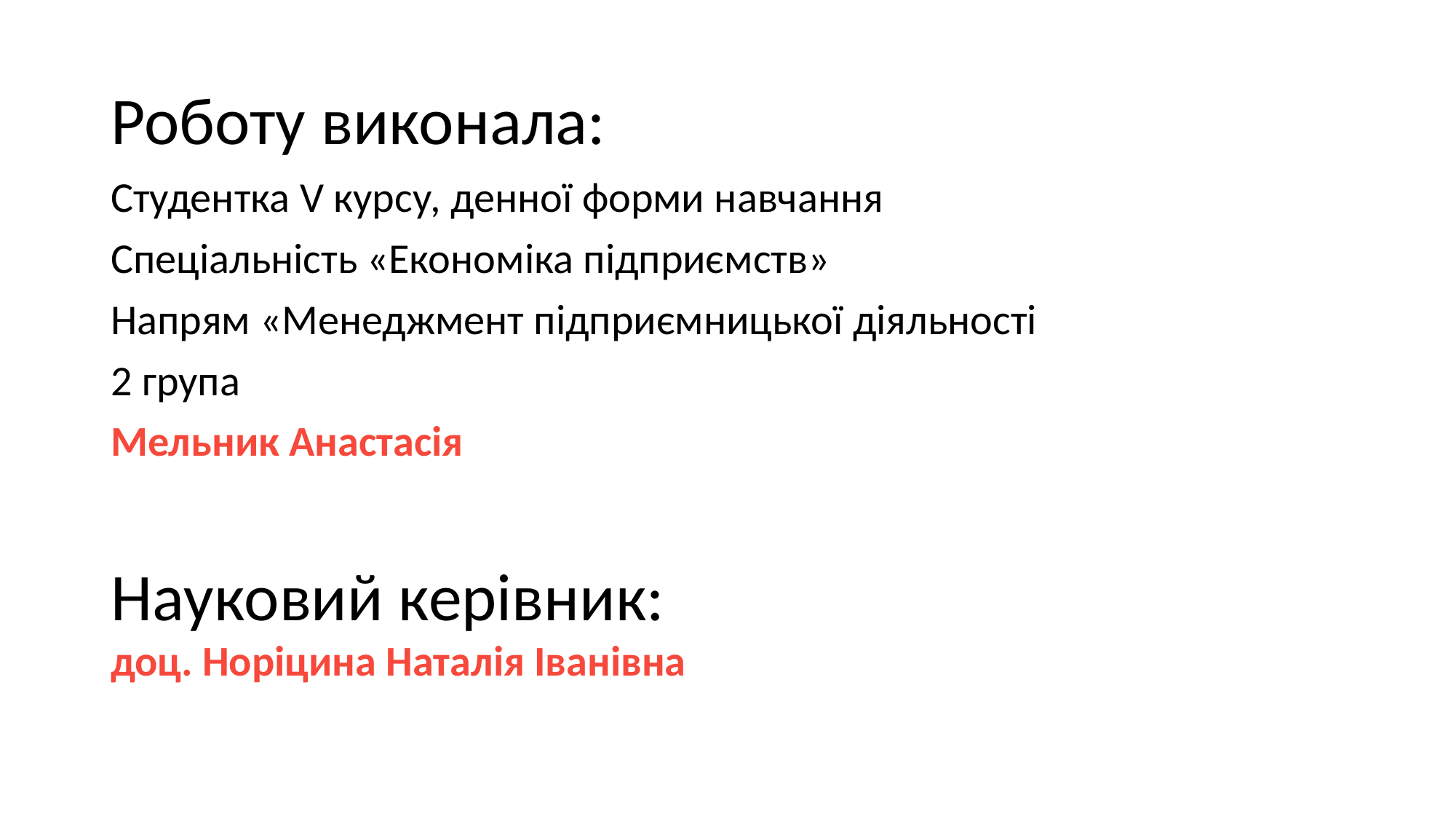

# Роботу виконала:
Студентка V курсу, денної форми навчання
Спеціальність «Економіка підприємств»
Напрям «Менеджмент підприємницької діяльності
2 група
Мельник Анастасія
Науковий керівник:
доц. Норіцина Наталія Іванівна